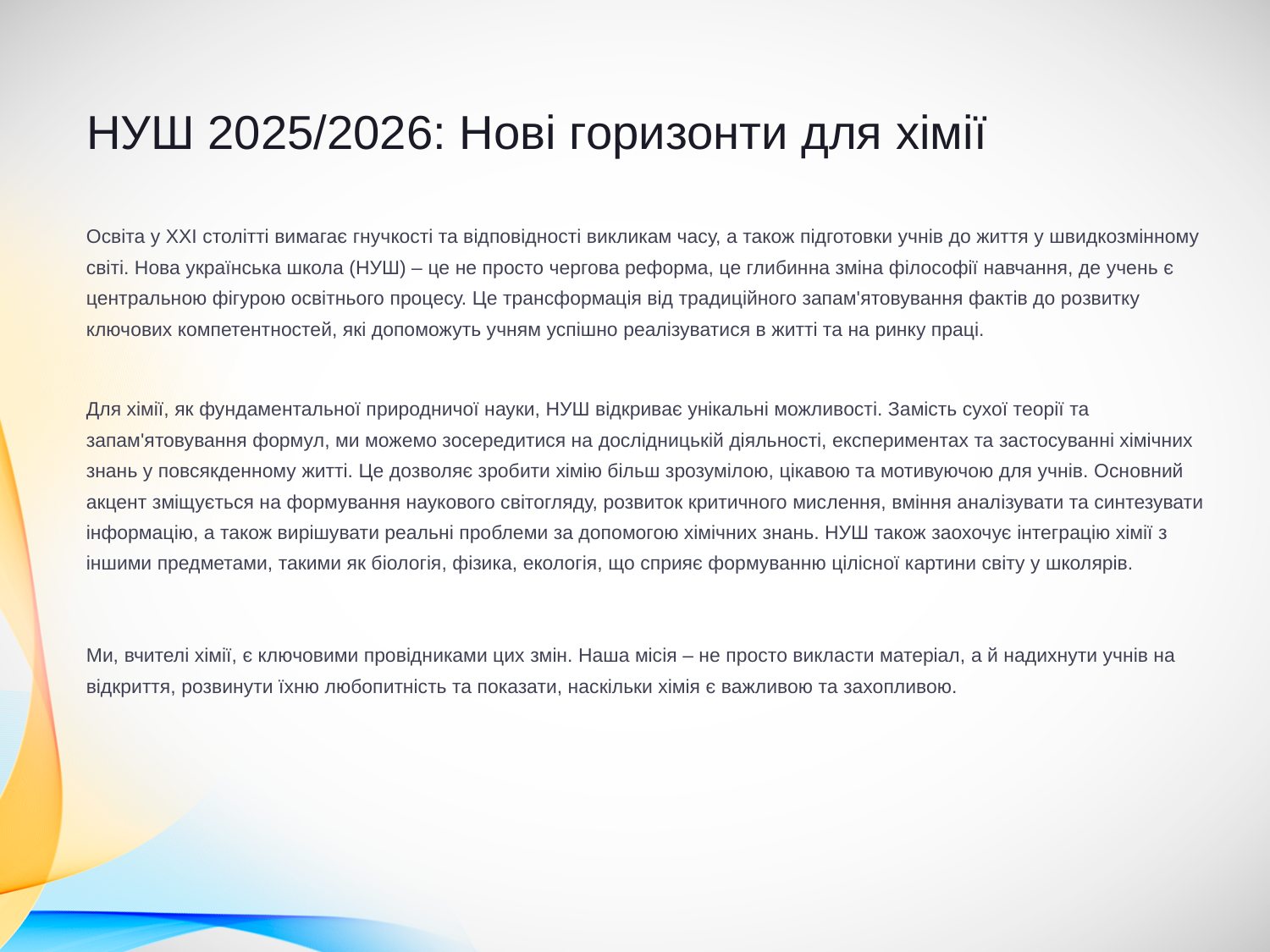

НУШ 2025/2026: Нові горизонти для хімії
Освіта у XXI столітті вимагає гнучкості та відповідності викликам часу, а також підготовки учнів до життя у швидкозмінному світі. Нова українська школа (НУШ) – це не просто чергова реформа, це глибинна зміна філософії навчання, де учень є центральною фігурою освітнього процесу. Це трансформація від традиційного запам'ятовування фактів до розвитку ключових компетентностей, які допоможуть учням успішно реалізуватися в житті та на ринку праці.
Для хімії, як фундаментальної природничої науки, НУШ відкриває унікальні можливості. Замість сухої теорії та запам'ятовування формул, ми можемо зосередитися на дослідницькій діяльності, експериментах та застосуванні хімічних знань у повсякденному житті. Це дозволяє зробити хімію більш зрозумілою, цікавою та мотивуючою для учнів. Основний акцент зміщується на формування наукового світогляду, розвиток критичного мислення, вміння аналізувати та синтезувати інформацію, а також вирішувати реальні проблеми за допомогою хімічних знань. НУШ також заохочує інтеграцію хімії з іншими предметами, такими як біологія, фізика, екологія, що сприяє формуванню цілісної картини світу у школярів.
Ми, вчителі хімії, є ключовими провідниками цих змін. Наша місія – не просто викласти матеріал, а й надихнути учнів на відкриття, розвинути їхню любопитність та показати, наскільки хімія є важливою та захопливою.